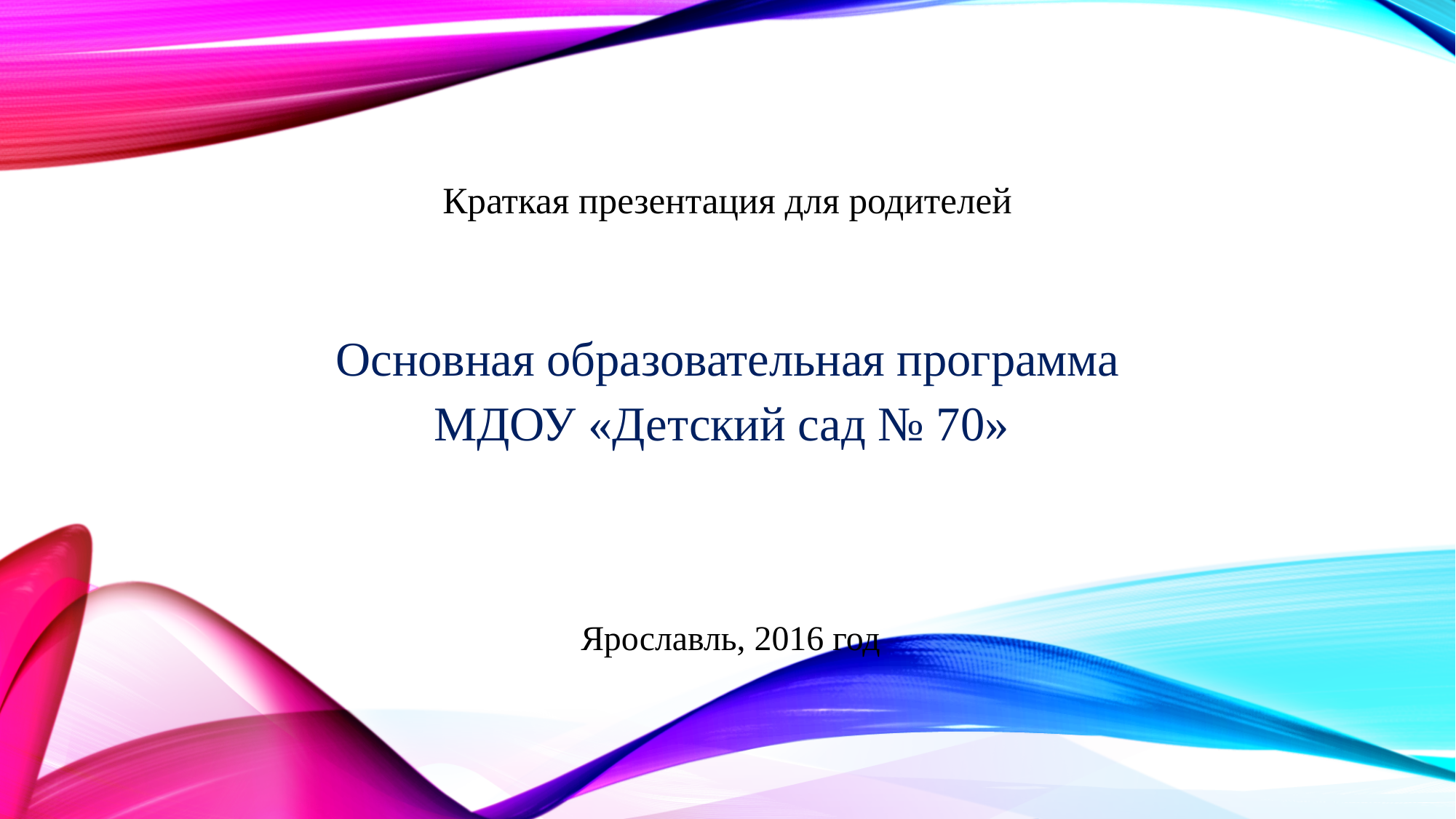

Краткая презентация для родителей

Основная образовательная программа
МДОУ «Детский сад № 70»

 Ярославль, 2016 год